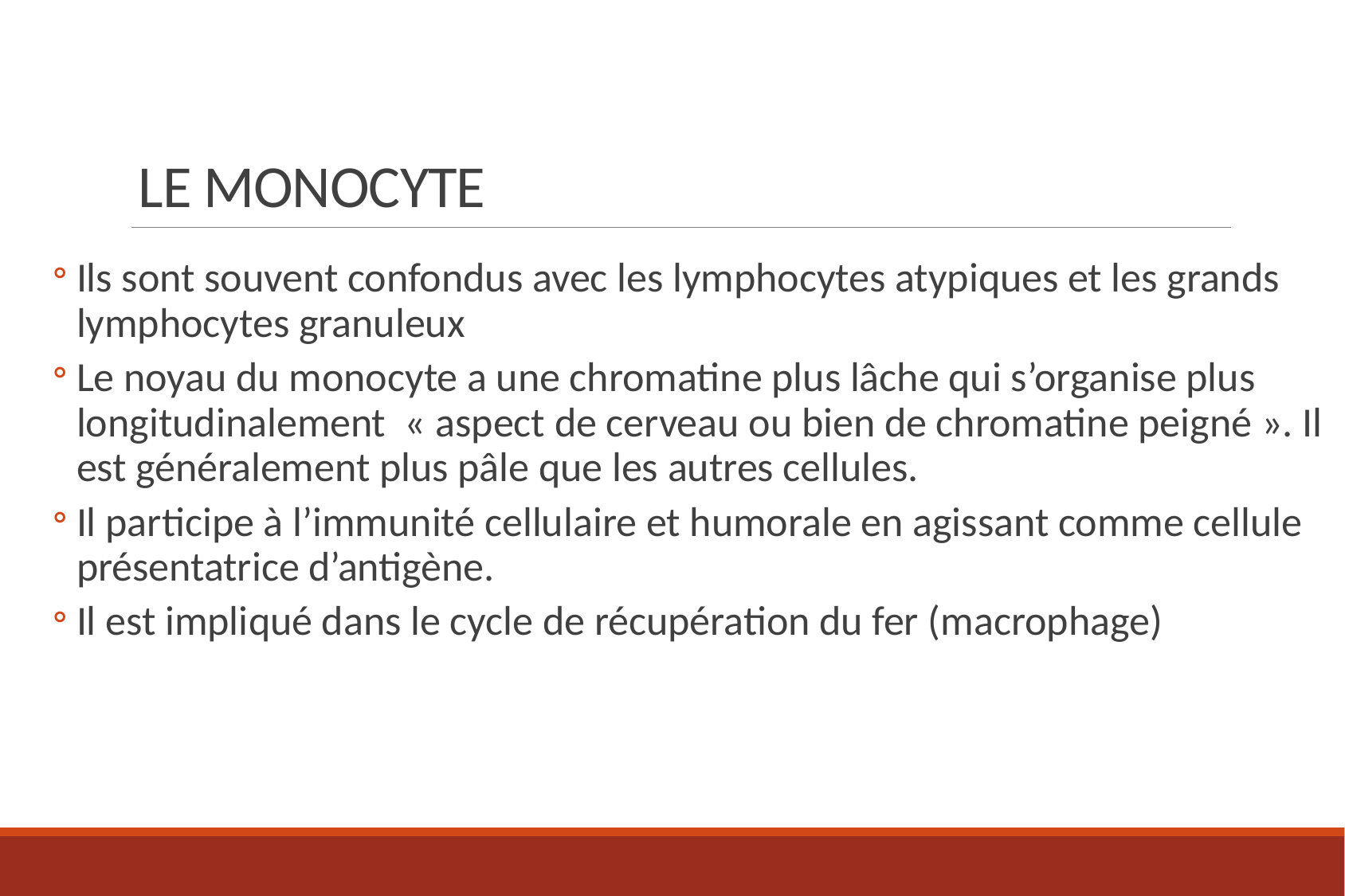

# Le monocyte
Ils sont souvent confondus avec les lymphocytes atypiques et les grands lymphocytes granuleux
Le noyau du monocyte a une chromatine plus lâche qui s’organise plus longitudinalement  « aspect de cerveau ou bien de chromatine peigné ». Il est généralement plus pâle que les autres cellules.
Il participe à l’immunité cellulaire et humorale en agissant comme cellule présentatrice d’antigène.
Il est impliqué dans le cycle de récupération du fer (macrophage)